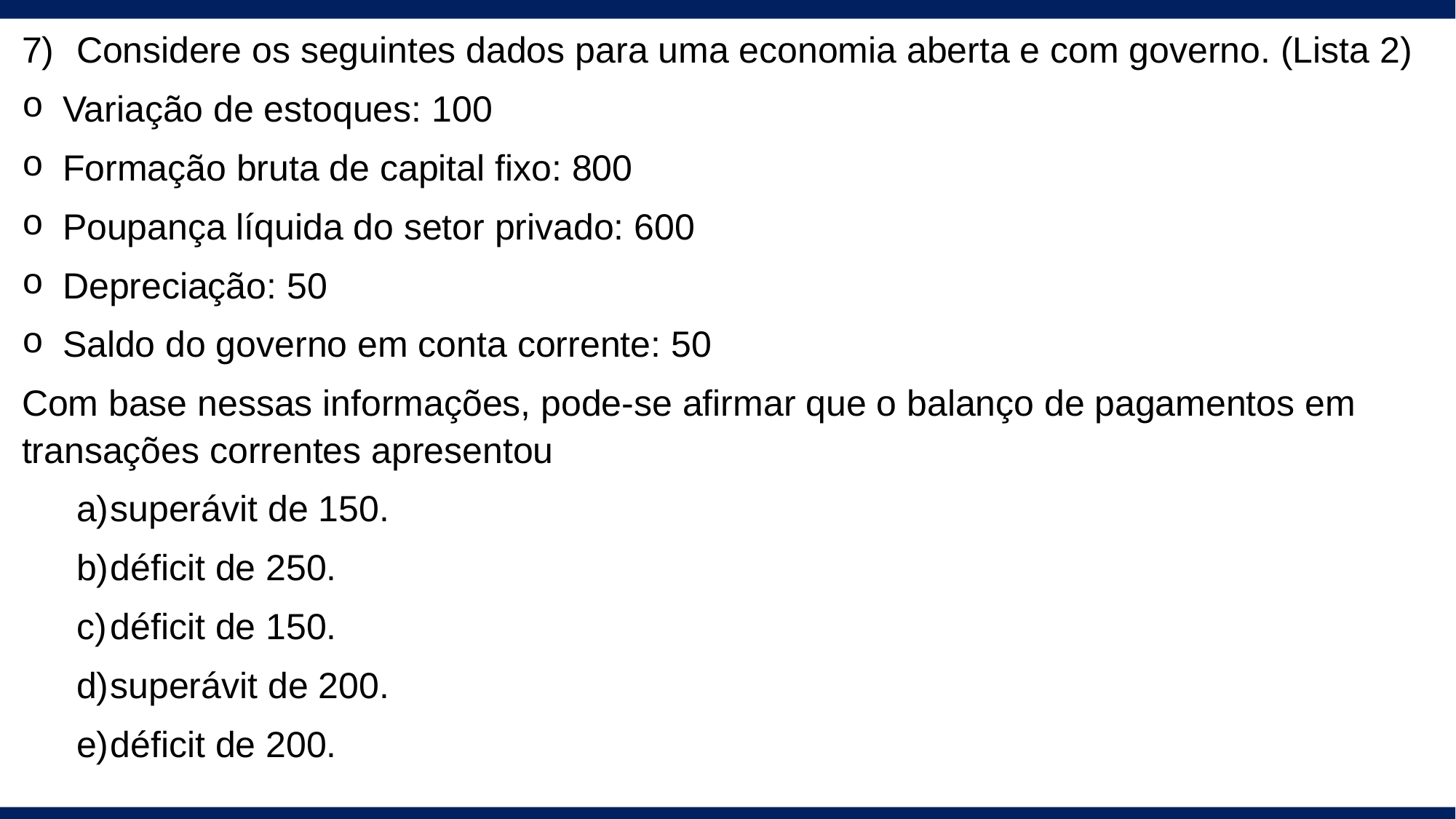

Considere os seguintes dados para uma economia aberta e com governo. (Lista 2)
Variação de estoques: 100
Formação bruta de capital fixo: 800
Poupança líquida do setor privado: 600
Depreciação: 50
Saldo do governo em conta corrente: 50
Com base nessas informações, pode-se afirmar que o balanço de pagamentos em transações correntes apresentou
superávit de 150.
déficit de 250.
déficit de 150.
superávit de 200.
déficit de 200.